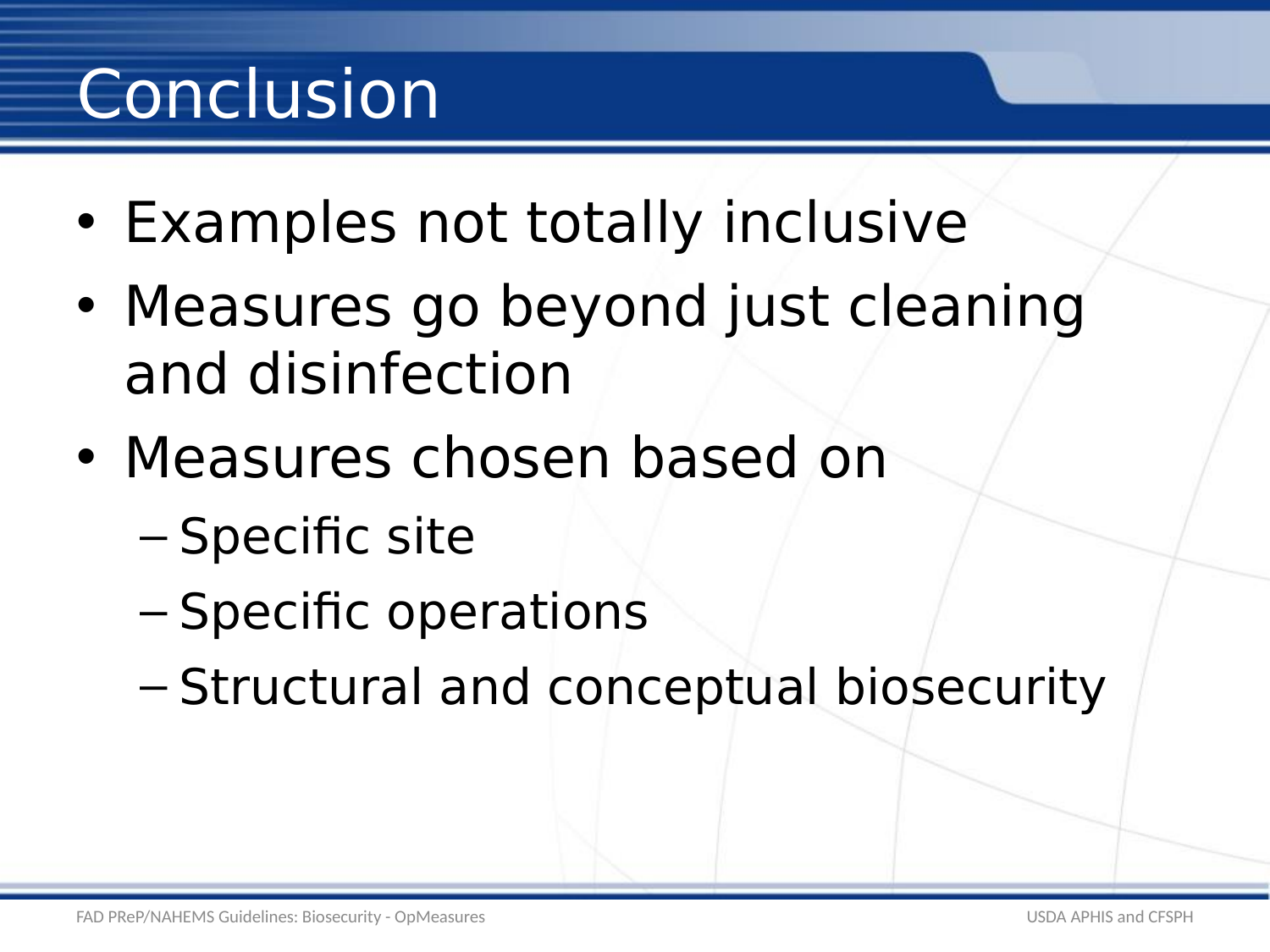

# Conclusion
Examples not totally inclusive
Measures go beyond just cleaning and disinfection
Measures chosen based on
Specific site
Specific operations
Structural and conceptual biosecurity
FAD PReP/NAHEMS Guidelines: Biosecurity - OpMeasures
USDA APHIS and CFSPH